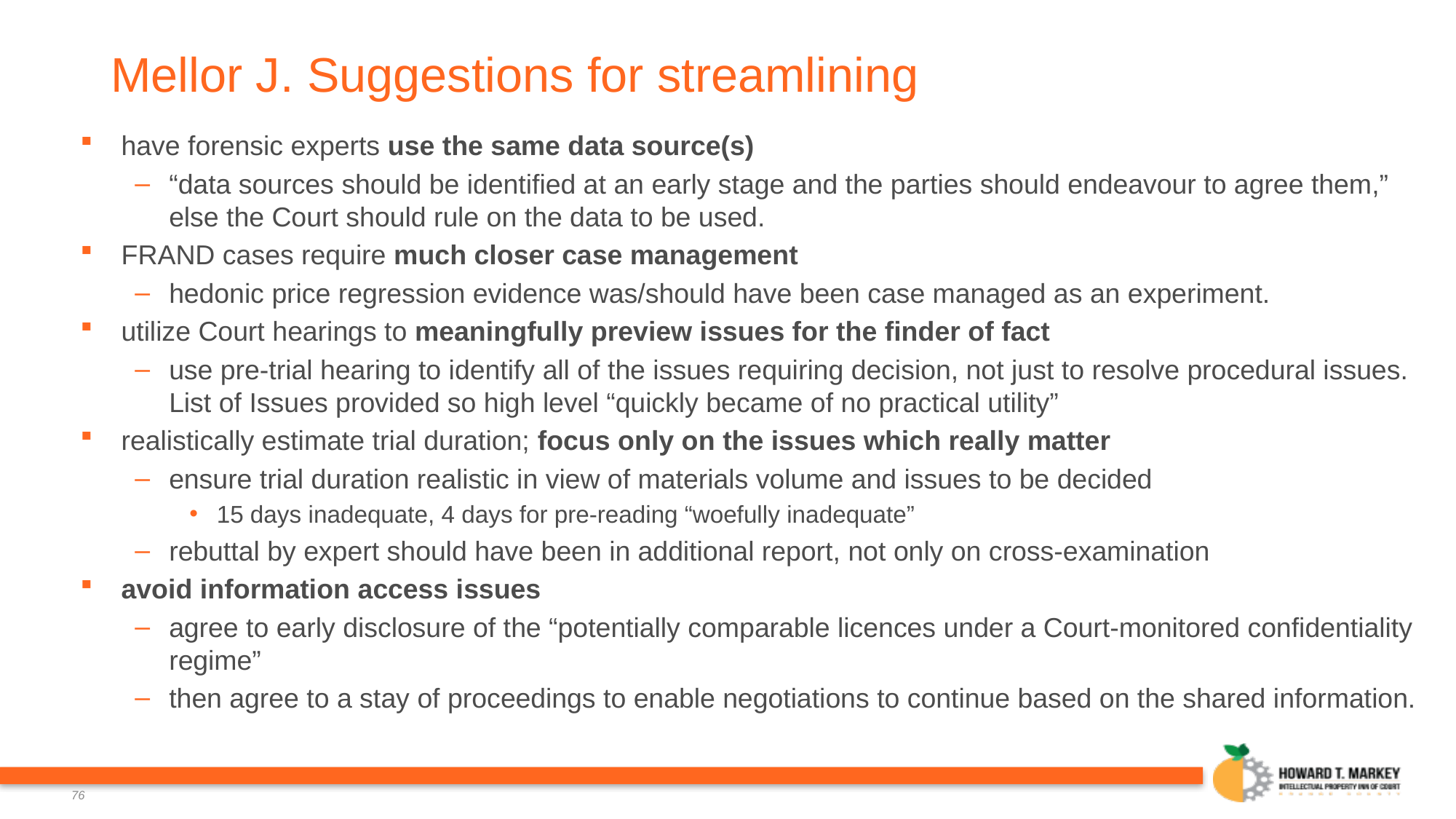

# Mellor J. Suggestions for streamlining
have forensic experts use the same data source(s)
“data sources should be identified at an early stage and the parties should endeavour to agree them,” else the Court should rule on the data to be used.
FRAND cases require much closer case management
hedonic price regression evidence was/should have been case managed as an experiment.
utilize Court hearings to meaningfully preview issues for the finder of fact
use pre-trial hearing to identify all of the issues requiring decision, not just to resolve procedural issues. List of Issues provided so high level “quickly became of no practical utility”
realistically estimate trial duration; focus only on the issues which really matter
ensure trial duration realistic in view of materials volume and issues to be decided
15 days inadequate, 4 days for pre-reading “woefully inadequate”
rebuttal by expert should have been in additional report, not only on cross-examination
avoid information access issues
agree to early disclosure of the “potentially comparable licences under a Court-monitored confidentiality regime”
then agree to a stay of proceedings to enable negotiations to continue based on the shared information.